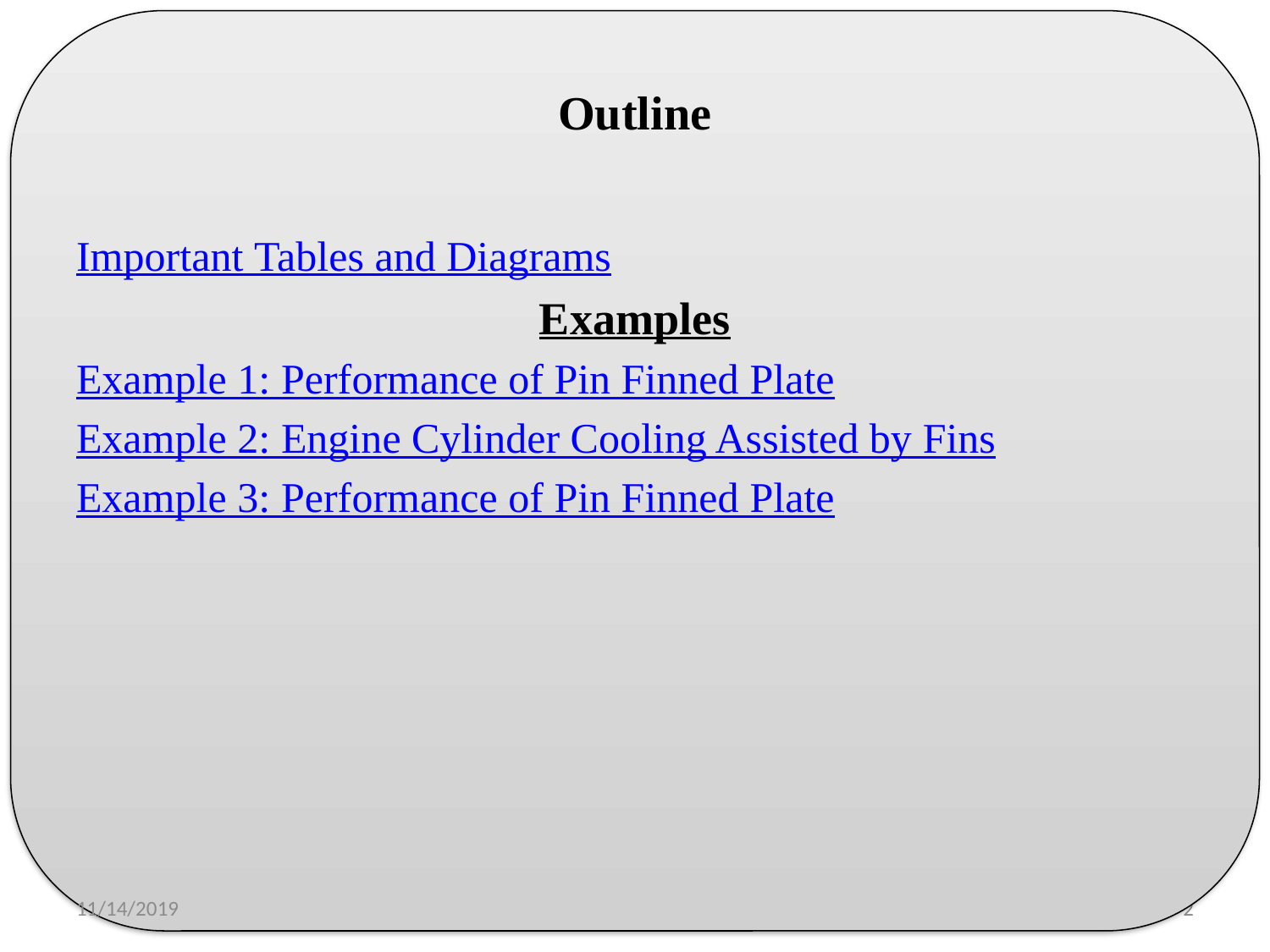

# Outline
Important Tables and Diagrams
Examples
Example 1: Performance of Pin Finned Plate
Example 2: Engine Cylinder Cooling Assisted by Fins
Example 3: Performance of Pin Finned Plate

11/14/2019
2